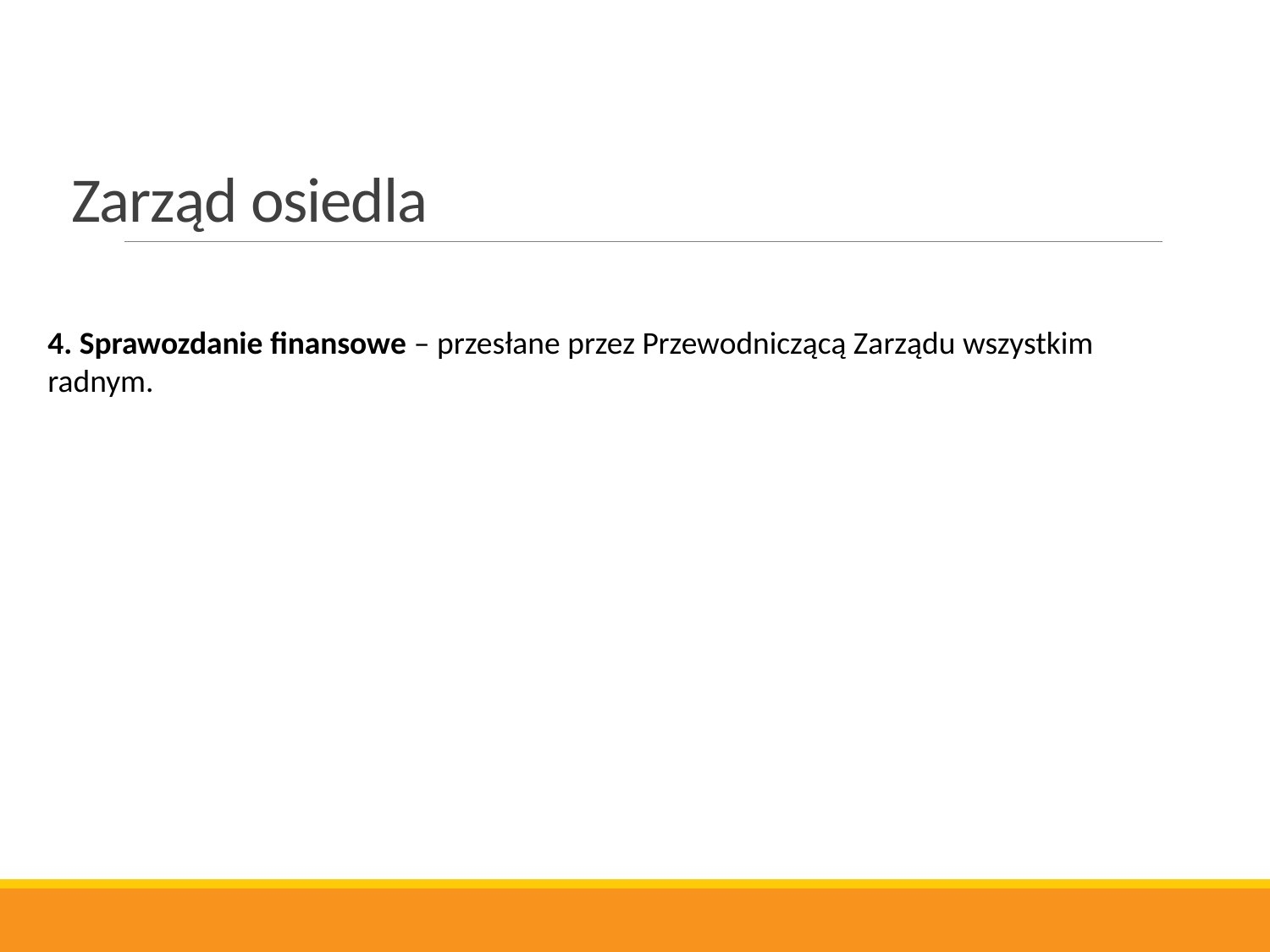

# Zarząd osiedla

4. Sprawozdanie finansowe – przesłane przez Przewodniczącą Zarządu wszystkim radnym.